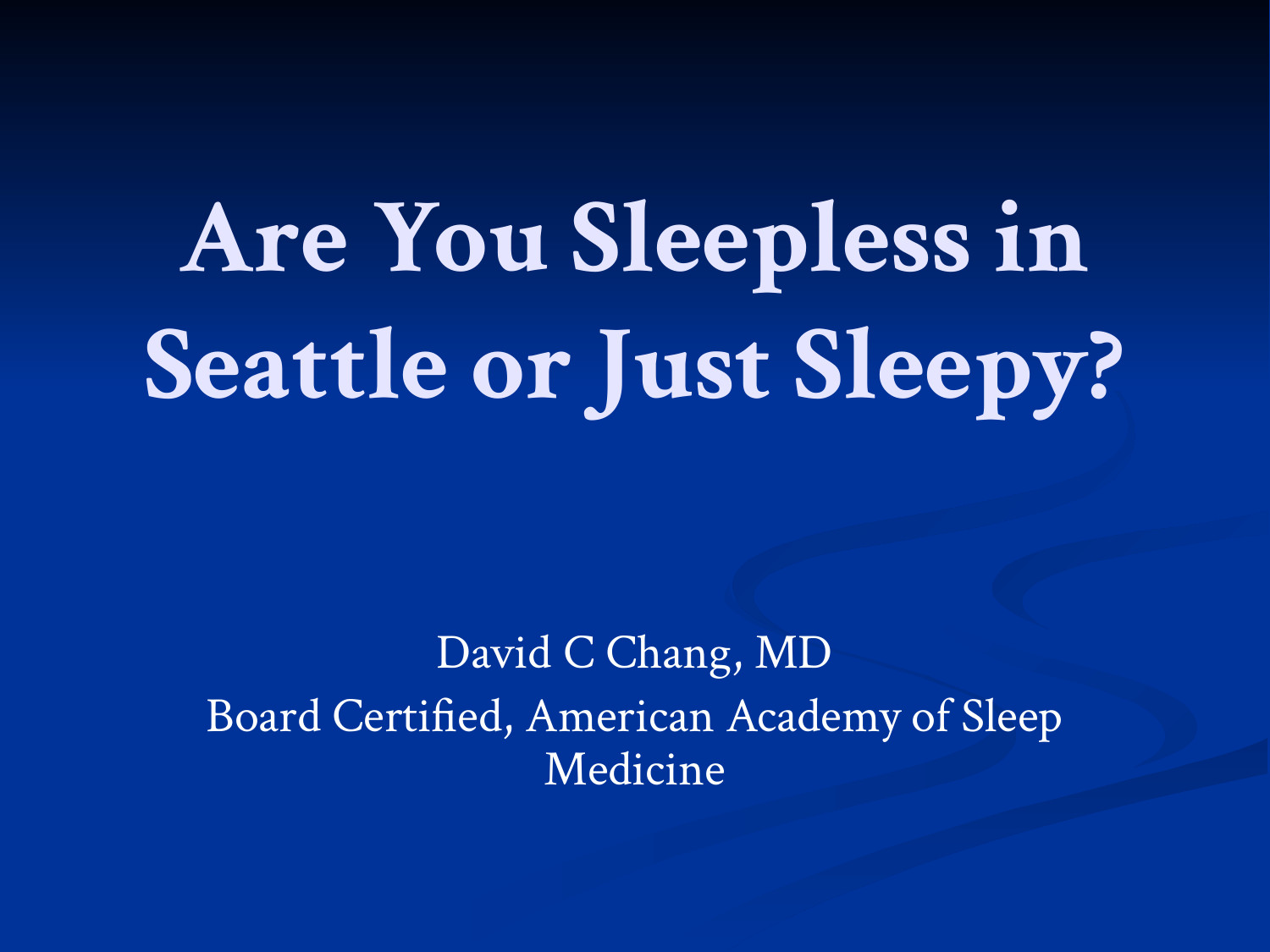

# Are You Sleepless in Seattle or Just Sleepy?

David C Chang, MD
Board Certified, American Academy of Sleep Medicine